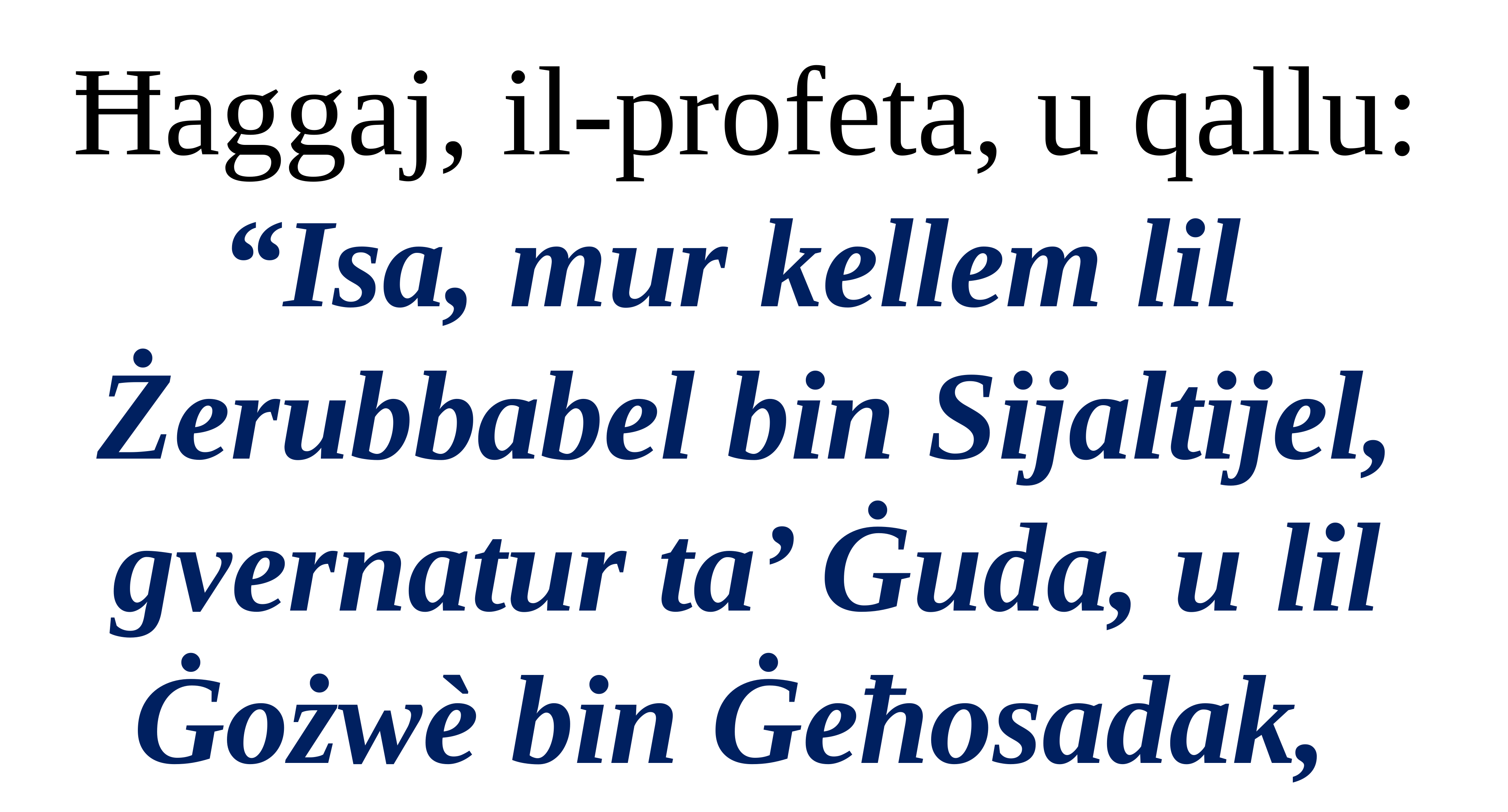

Ħaggaj, il-profeta, u qallu:
“Isa, mur kellem lil
Żerubbabel bin Sijaltijel, gvernatur ta’ Ġuda, u lil Ġożwè bin Ġeħosadak,